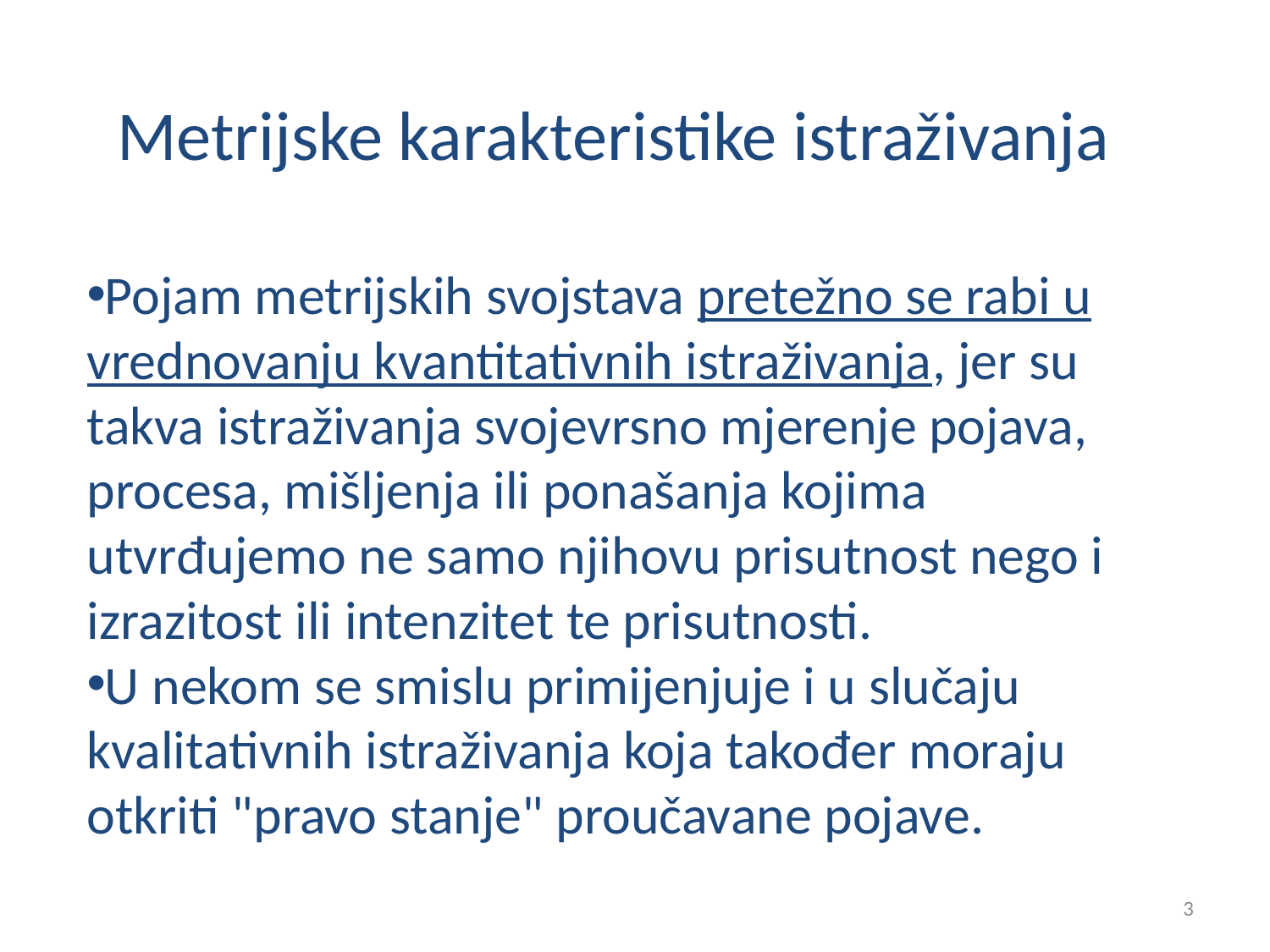

# Metrijske karakteristike istraživanja
Pojam metrijskih svojstava pretežno se rabi u vrednovanju kvantitativnih istraživanja, jer su takva istraživanja svojevrsno mjerenje pojava, procesa, mišljenja ili ponašanja kojima utvrđujemo ne samo njihovu prisutnost nego i izrazitost ili intenzitet te prisutnosti.
U nekom se smislu primijenjuje i u slučaju kvalitativnih istraživanja koja također moraju otkriti "pravo stanje" proučavane pojave.

3